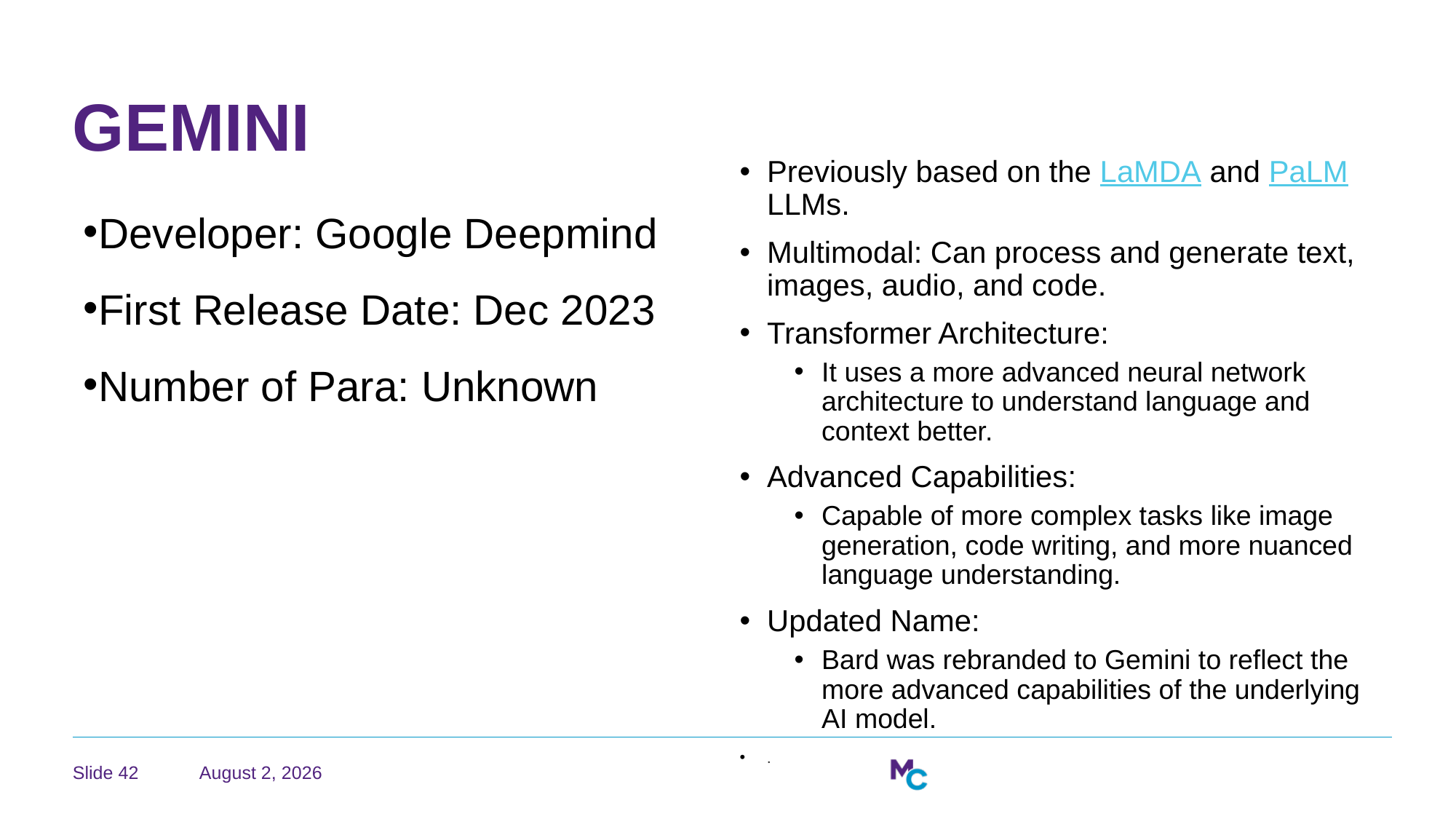

# GEMINI
Previously based on the LaMDA and PaLM LLMs.
Multimodal: Can process and generate text, images, audio, and code.
Transformer Architecture:
It uses a more advanced neural network architecture to understand language and context better.
Advanced Capabilities:
Capable of more complex tasks like image generation, code writing, and more nuanced language understanding.
Updated Name:
Bard was rebranded to Gemini to reflect the more advanced capabilities of the underlying AI model.
.
Developer: Google Deepmind
First Release Date: Dec 2023
Number of Para: Unknown
August 2, 2026